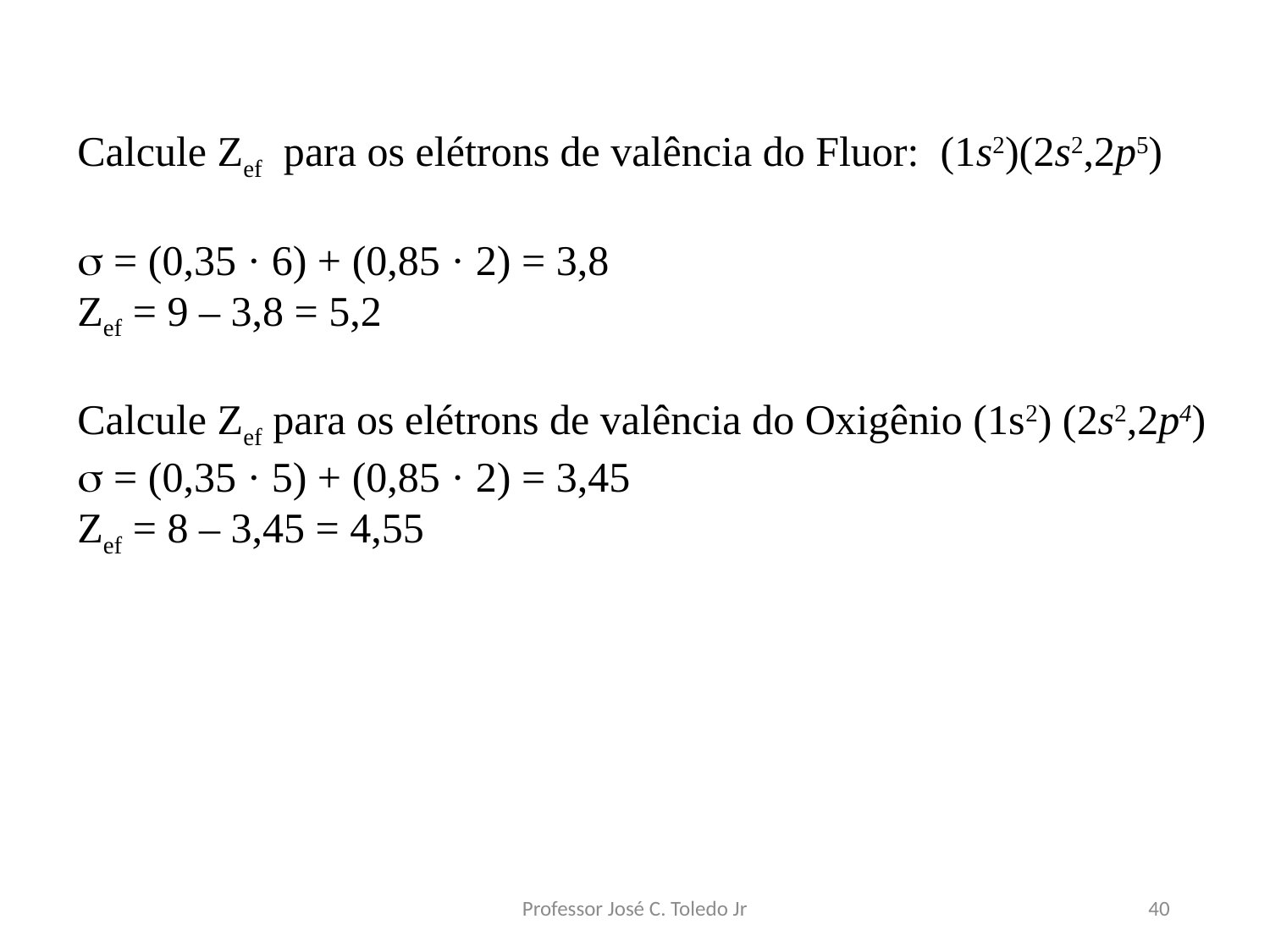

Calcule Zef  para os elétrons de valência do Fluor:  (1s2)(2s2,2p5)

σ = (0,35 · 6) + (0,85 · 2) = 3,8
Zef = 9 – 3,8 = 5,2

Calcule Zef para os elétrons de valência do Oxigênio (1s2) (2s2,2p4)
σ = (0,35 · 5) + (0,85 · 2) = 3,45
Zef = 8 – 3,45 = 4,55

Professor José C. Toledo Jr
40